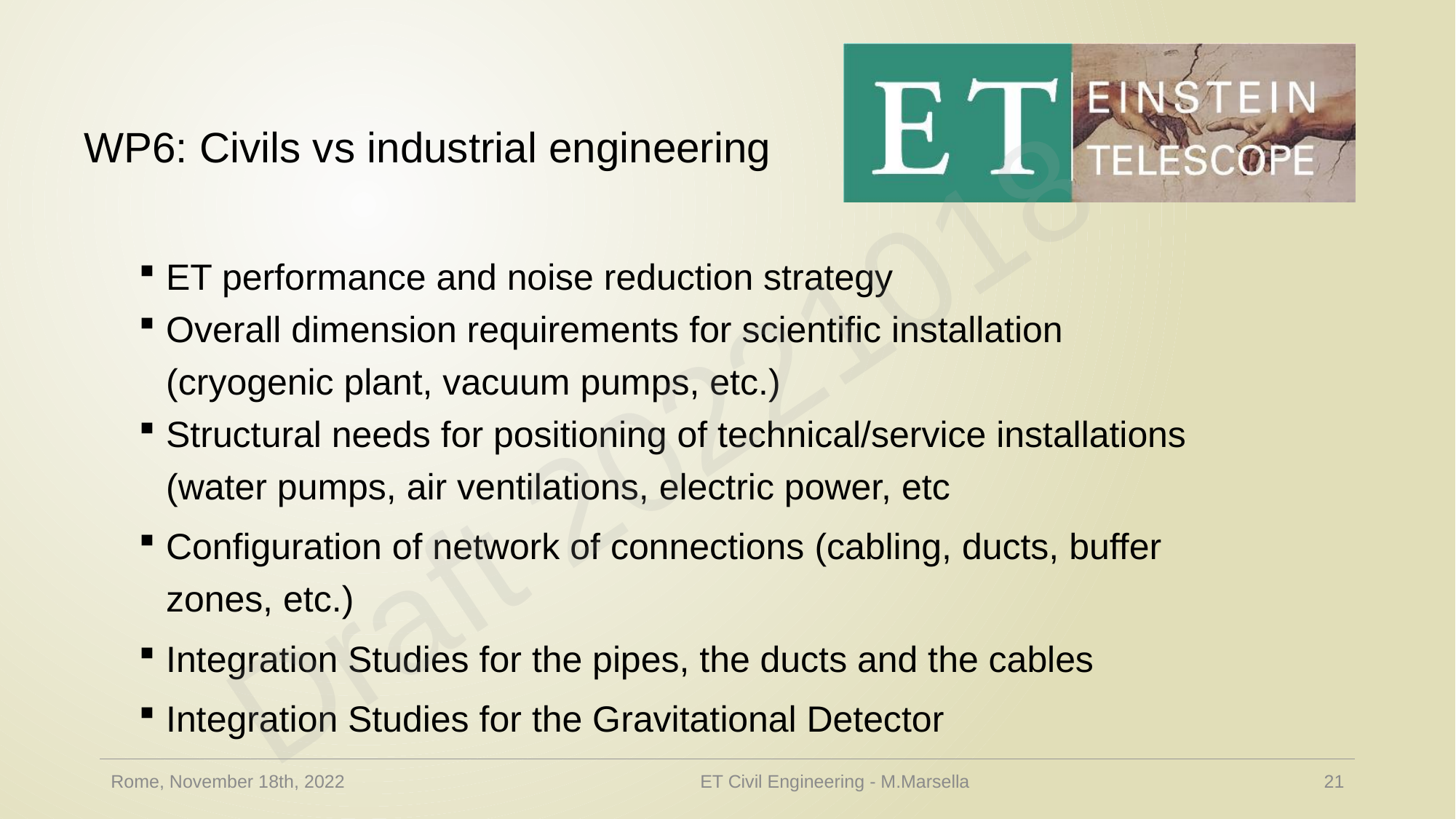

# WP6: Civils vs industrial engineering
ET performance and noise reduction strategy
Overall dimension requirements for scientific installation (cryogenic plant, vacuum pumps, etc.)
Structural needs for positioning of technical/service installations (water pumps, air ventilations, electric power, etc
Configuration of network of connections (cabling, ducts, buffer zones, etc.)
Integration Studies for the pipes, the ducts and the cables
Integration Studies for the Gravitational Detector

Draft 20221018
Rome, November 18th, 2022
ET Civil Engineering - M.Marsella
21